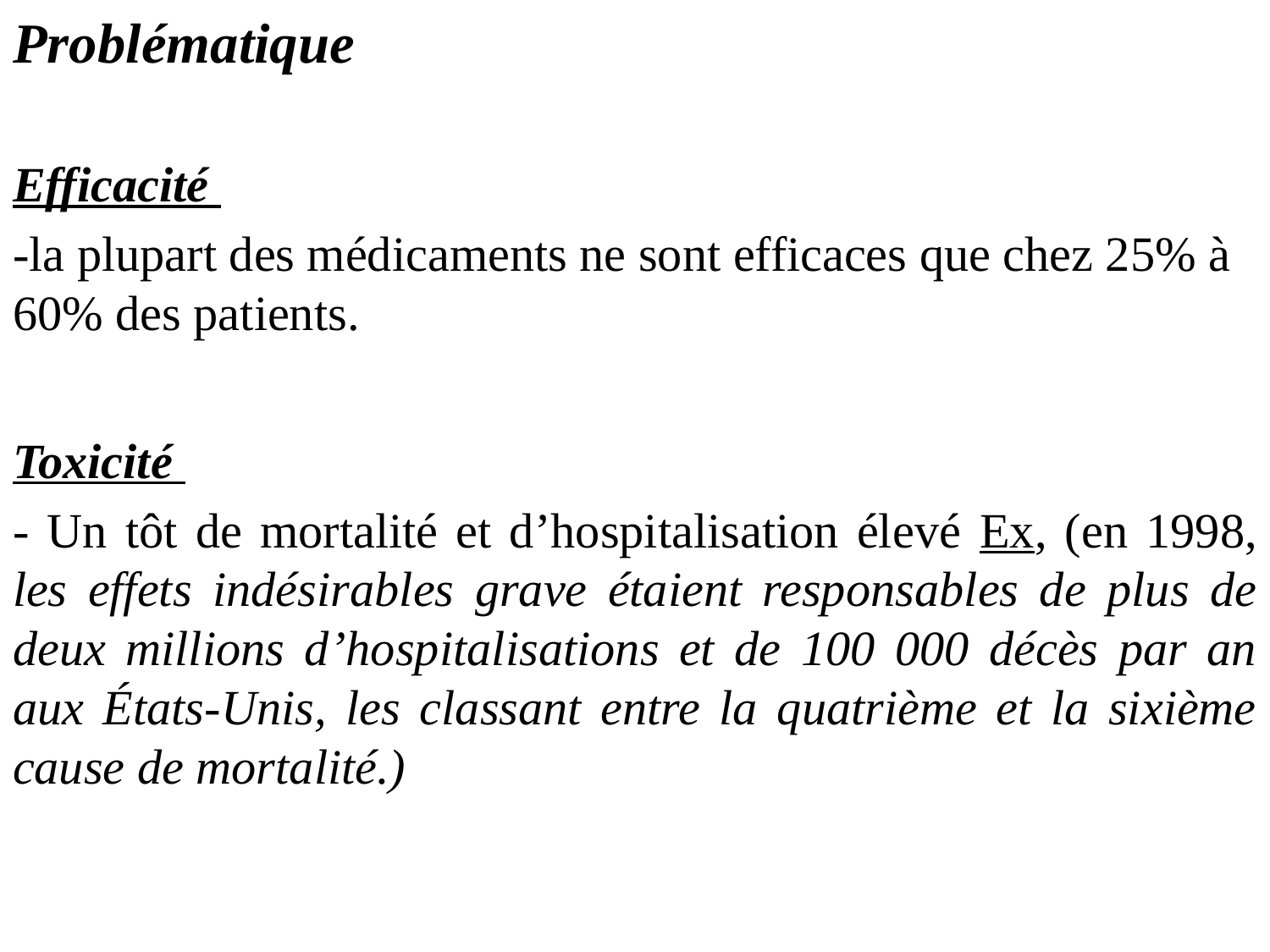

Problématique

Efficacité
-la plupart des médicaments ne sont efficaces que chez 25% à 60% des patients.

Toxicité
- Un tôt de mortalité et d’hospitalisation élevé Ex, (en 1998, les effets indésirables grave étaient responsables de plus de deux millions d’hospitalisations et de 100 000 décès par an aux États-Unis, les classant entre la quatrième et la sixième cause de mortalité.)